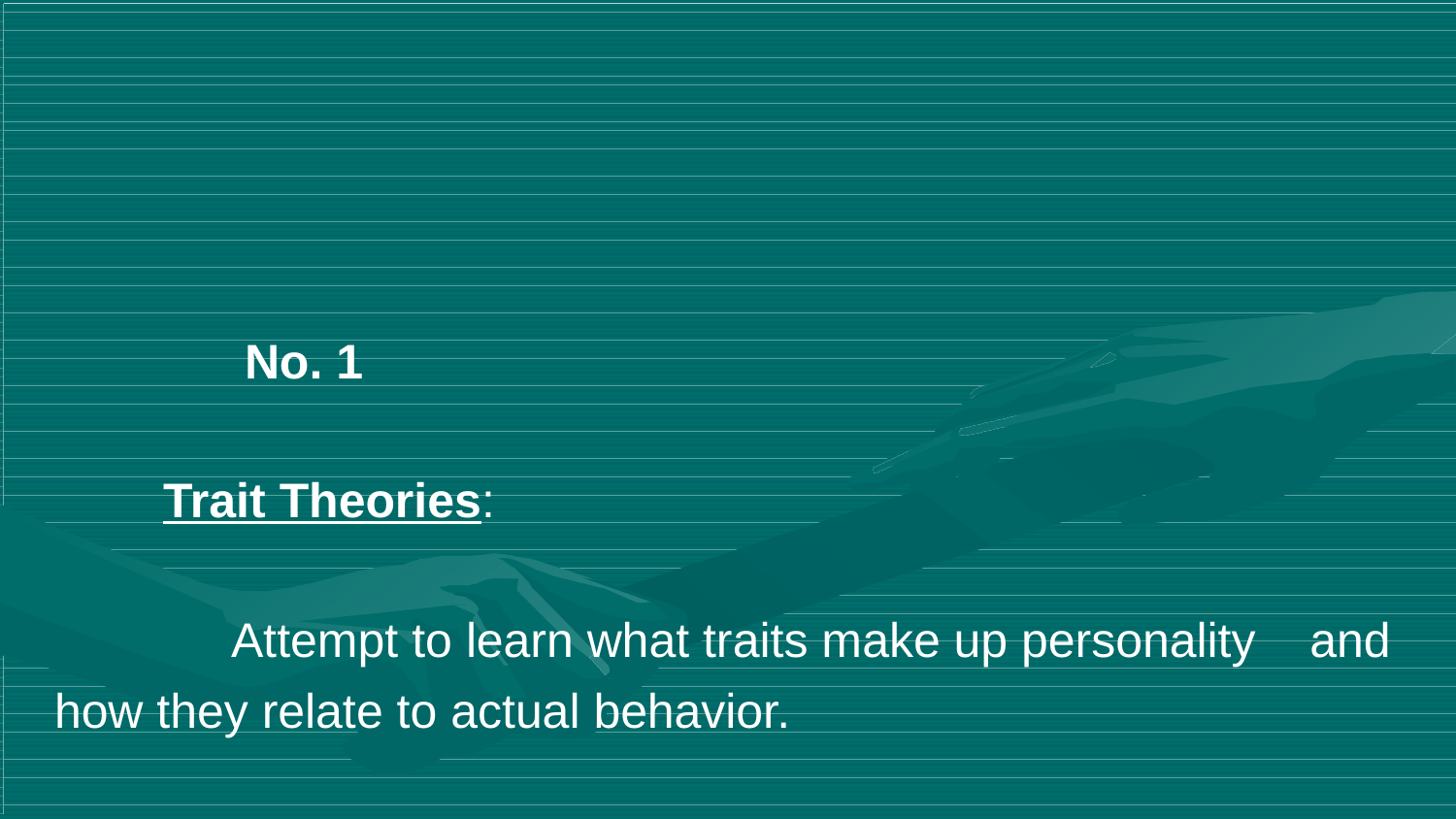

No. 1

        Trait Theories:

             Attempt to learn what traits make up personality    and how they relate to actual behavior.